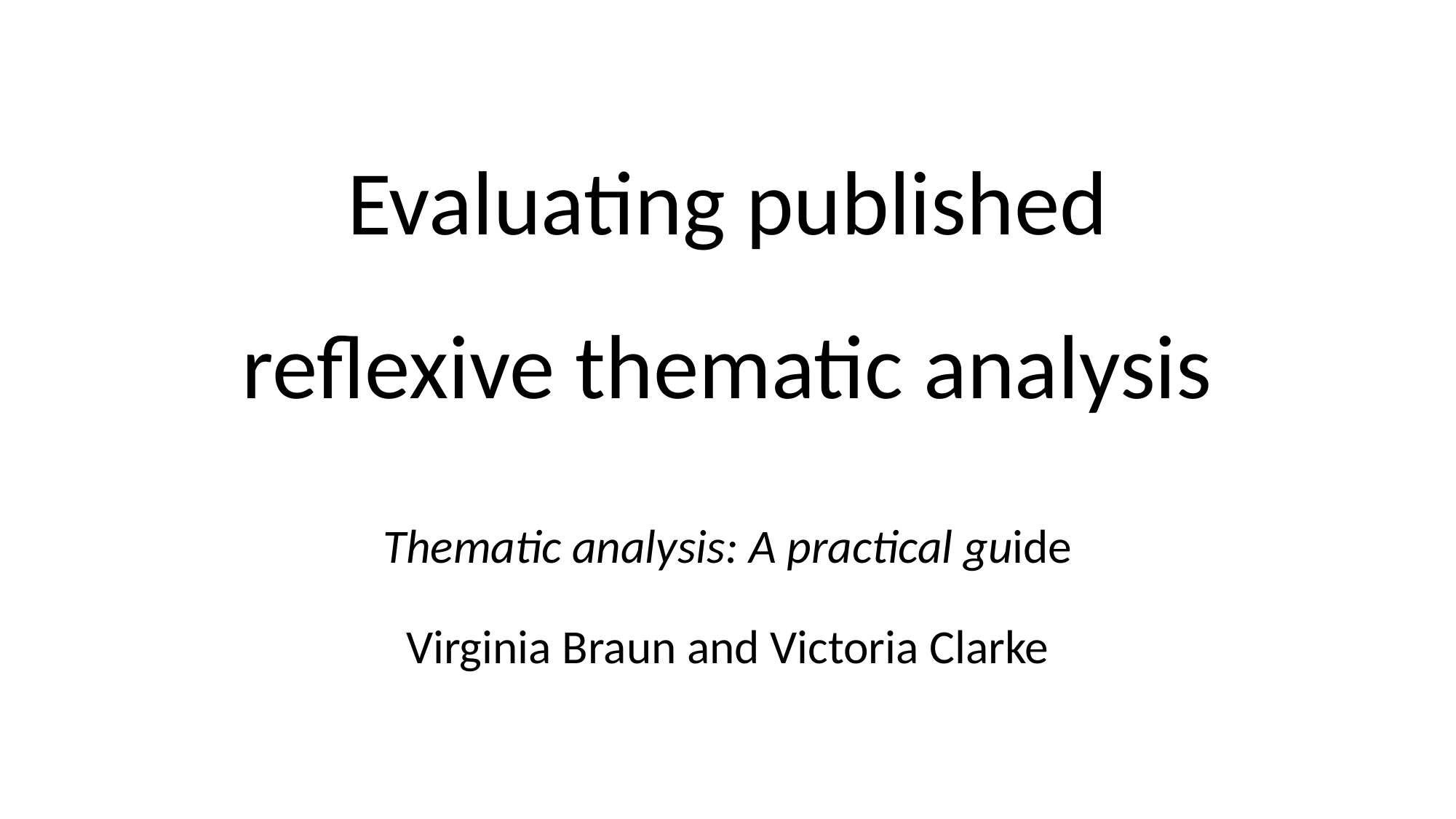

# Evaluating published reflexive thematic analysis
Thematic analysis: A practical guide
Virginia Braun and Victoria Clarke